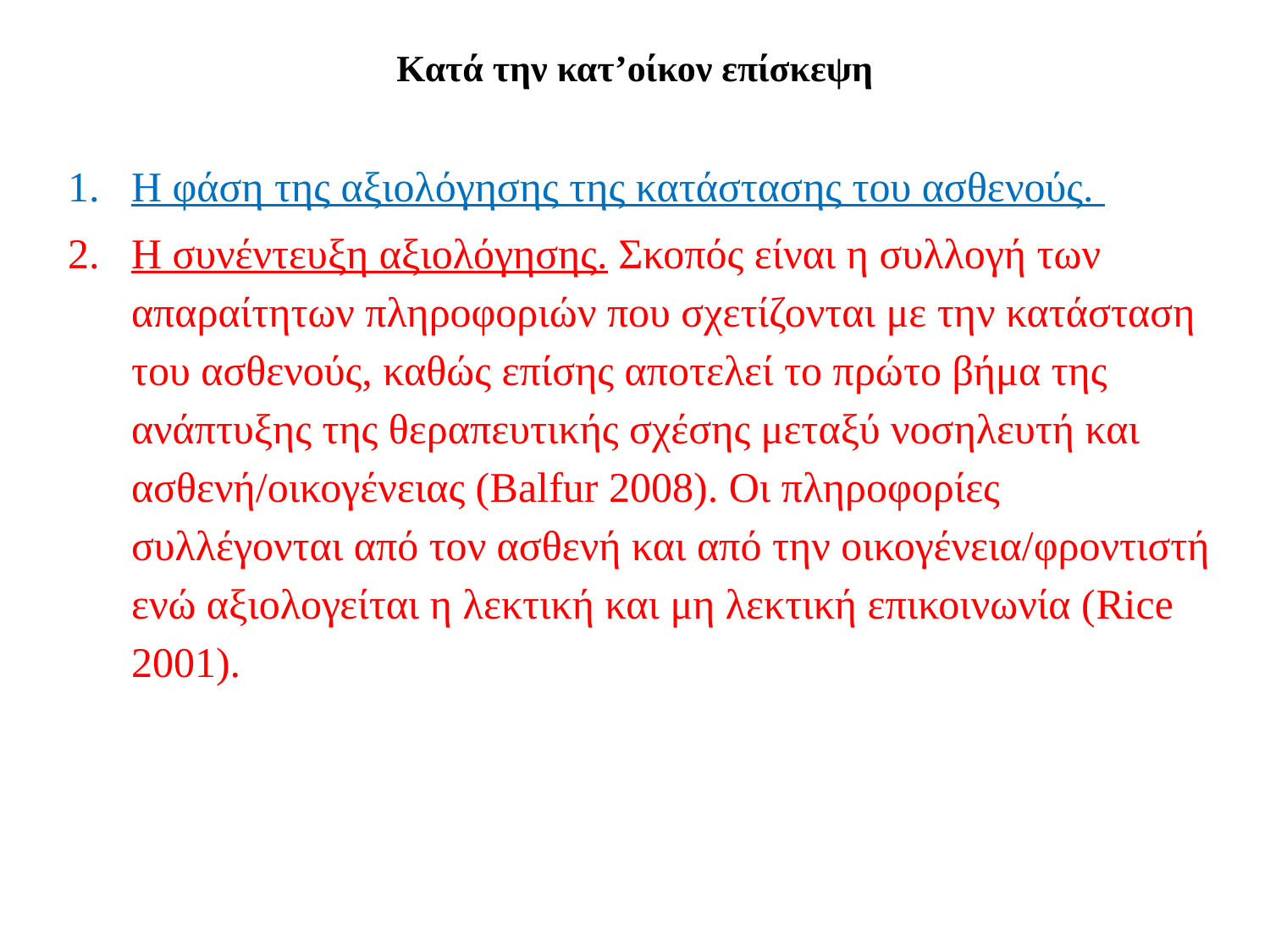

# Κατά την κατ’οίκον επίσκεψη

Η φάση της αξιολόγησης της κατάστασης του ασθενούς.
Η συνέντευξη αξιολόγησης. Σκοπός είναι η συλλογή των απαραίτητων πληροφοριών που σχετίζονται με την κατάσταση του ασθενούς, καθώς επίσης αποτελεί το πρώτο βήμα της ανάπτυξης της θεραπευτικής σχέσης μεταξύ νοσηλευτή και ασθενή/οικογένειας (Balfur 2008). Οι πληροφορίες συλλέγονται από τον ασθενή και από την οικογένεια/φροντιστή ενώ αξιολογείται η λεκτική και μη λεκτική επικοινωνία (Rice 2001).